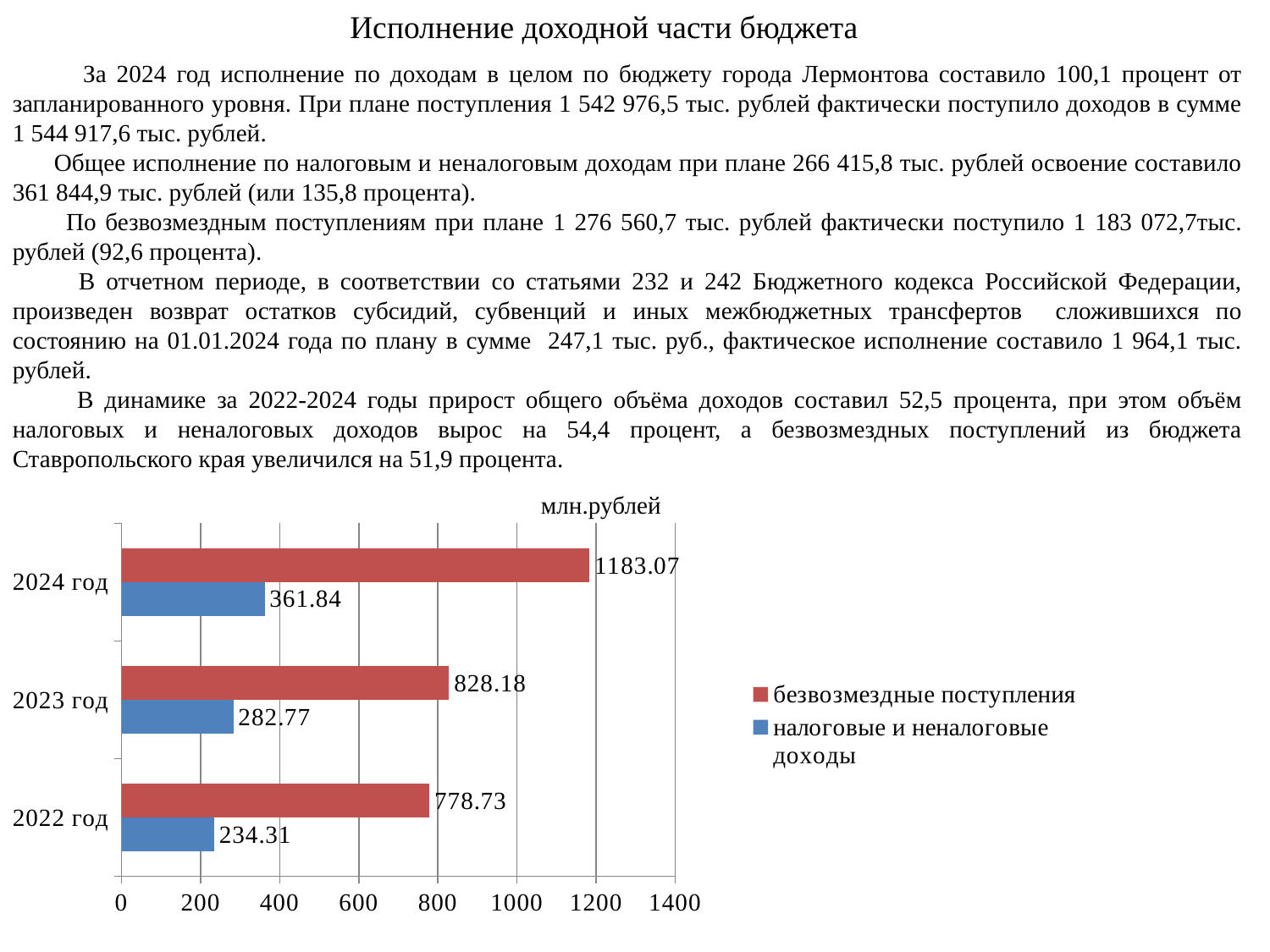

Исполнение доходной части бюджета
       За 2024 год исполнение по доходам в целом по бюджету города Лермонтова составило 100,1 процент от запланированного уровня. При плане поступления 1 542 976,5 тыс. рублей фактически поступило доходов в сумме 1 544 917,6 тыс. рублей.
      Общее исполнение по налоговым и неналоговым доходам при плане 266 415,8 тыс. рублей освоение составило 361 844,9 тыс. рублей (или 135,8 процента).
      По безвозмездным поступлениям при плане 1 276 560,7 тыс. рублей фактически поступило 1 183 072,7тыс. рублей (92,6 процента).
      В отчетном периоде, в соответствии со статьями 232 и 242 Бюджетного кодекса Российской Федерации, произведен возврат остатков субсидий, субвенций и иных межбюджетных трансфертов  сложившихся по состоянию на 01.01.2024 года по плану в сумме  247,1 тыс. руб., фактическое исполнение составило 1 964,1 тыс. рублей.
      В динамике за 2022-2024 годы прирост общего объёма доходов составил 52,5 процента, при этом объём налоговых и неналоговых доходов вырос на 54,4 процент, а безвозмездных поступлений из бюджета Ставропольского края увеличился на 51,9 процента.
млн.рублей

### Chart

| Category | налоговые и неналоговые доходы | безвозмездные поступления |
|---|---|---|
| 2022 год | 234.31 | 778.73 |
| 2023 год | 282.77 | 828.18 |
| 2024 год | 361.84 | 1183.07 |